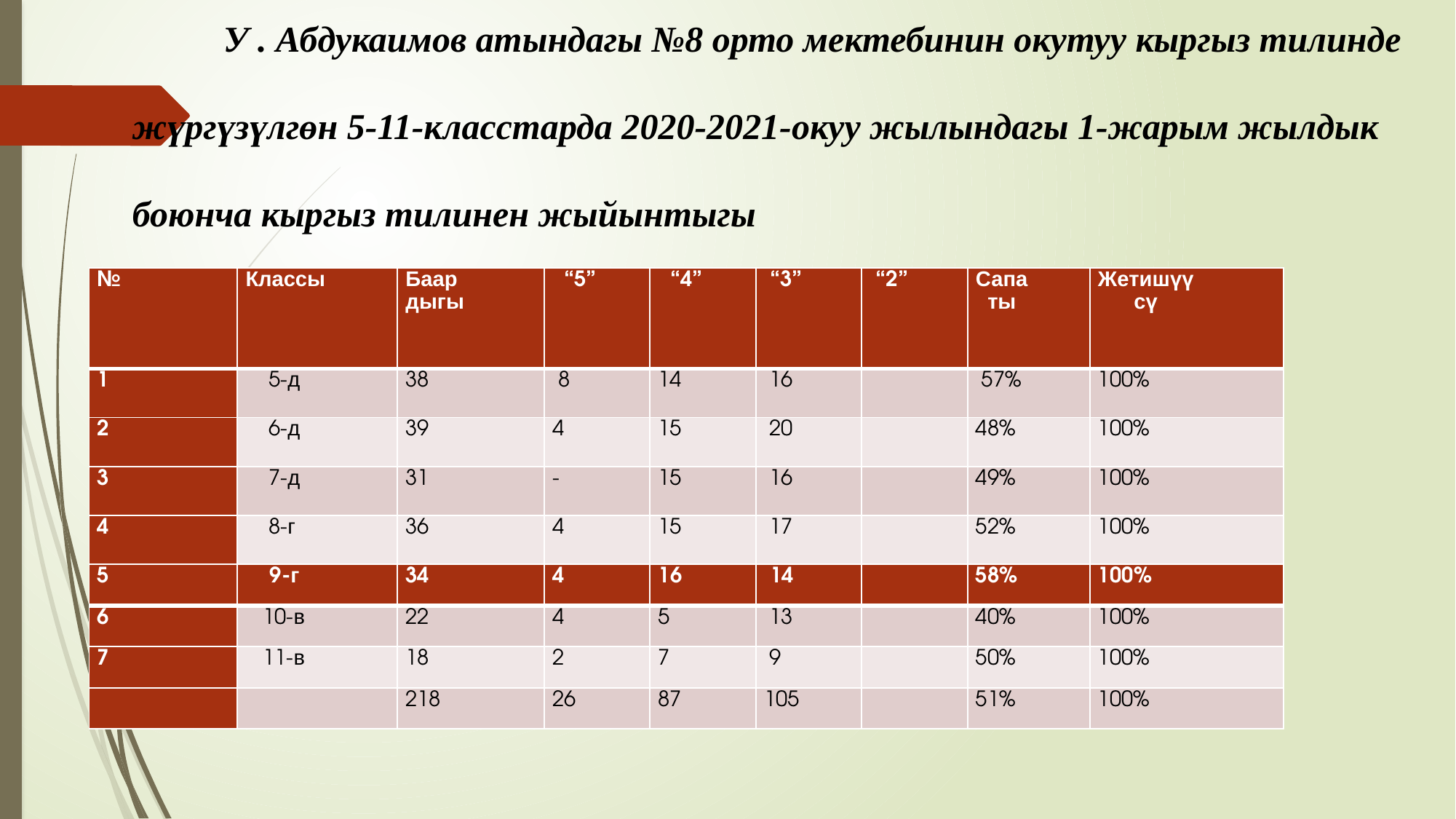

У . Абдукаимов атындагы №8 орто мектебинин окутуу кыргыз тилинде жүргүзүлгөн 5-11-класстарда 2020-2021-окуу жылындагы 1-жарым жылдык  боюнча кыргыз тилинен жыйынтыгы

| № | Классы | Баар дыгы | “5” | “4” | “3” | “2” | Сапа ты | Жетишүү сү |
| --- | --- | --- | --- | --- | --- | --- | --- | --- |
| 1 | 5-д | 38 | 8 | 14 | 16 |  | 57% | 100% |
| 2 | 6-д | 39 | 4 | 15 | 20 |  | 48% | 100% |
| 3 | 7-д | 31 | - | 15 | 16 |  | 49% | 100% |
| 4 | 8-г | 36 | 4 | 15 | 17 |  | 52% | 100% |
| 5 | 9-г | 34 | 4 | 16 | 14 |  | 58% | 100% |
| --- | --- | --- | --- | --- | --- | --- | --- | --- |
| 6 | 10-в | 22 | 4 | 5 | 13 |  | 40% | 100% |
| 7 | 11-в | 18 | 2 | 7 | 9 |  | 50% | 100% |
|  |  | 218 | 26 | 87 | 105 |  | 51% | 100% |